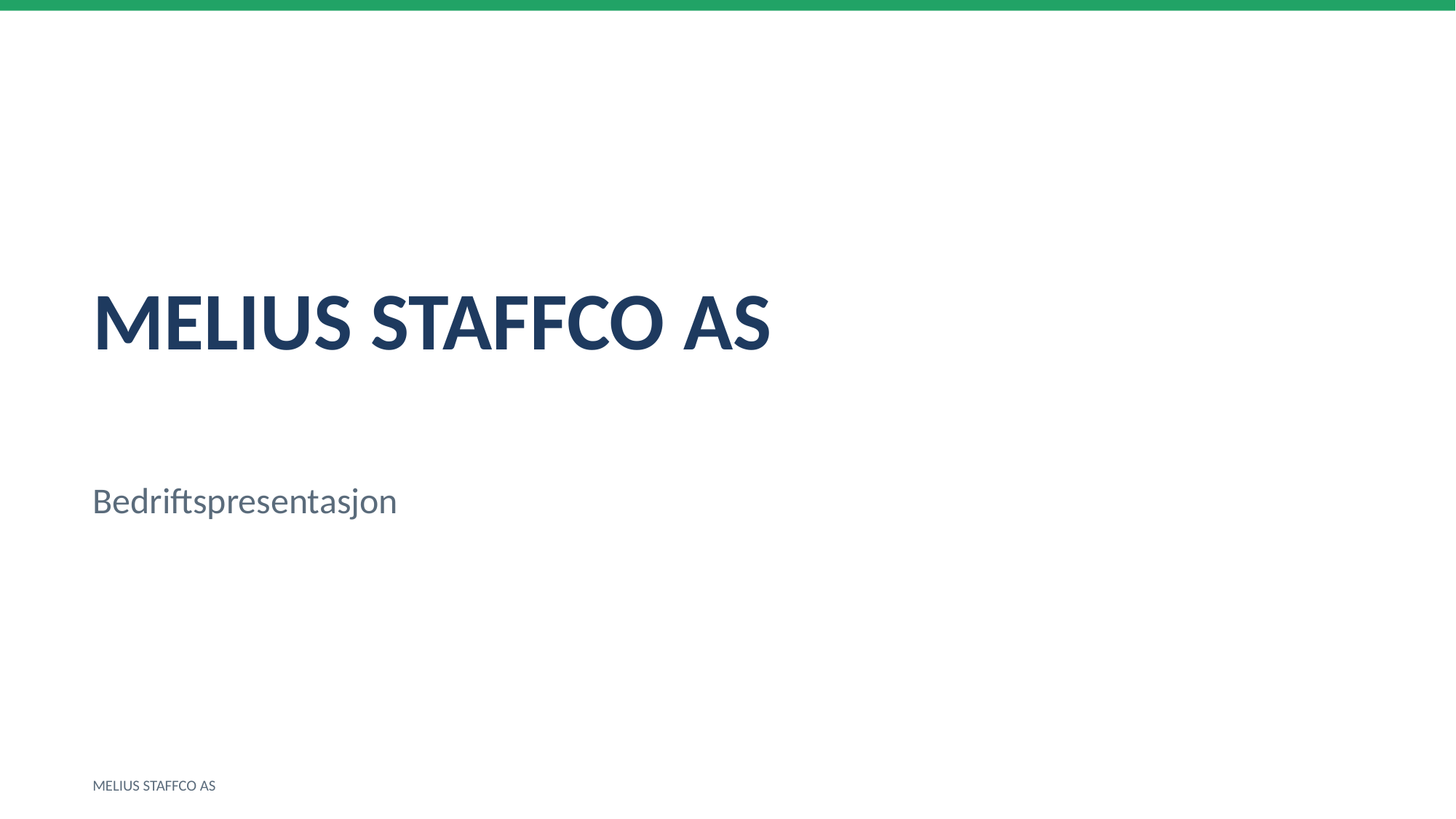

MELIUS STAFFCO AS
Bedriftspresentasjon
MELIUS STAFFCO AS